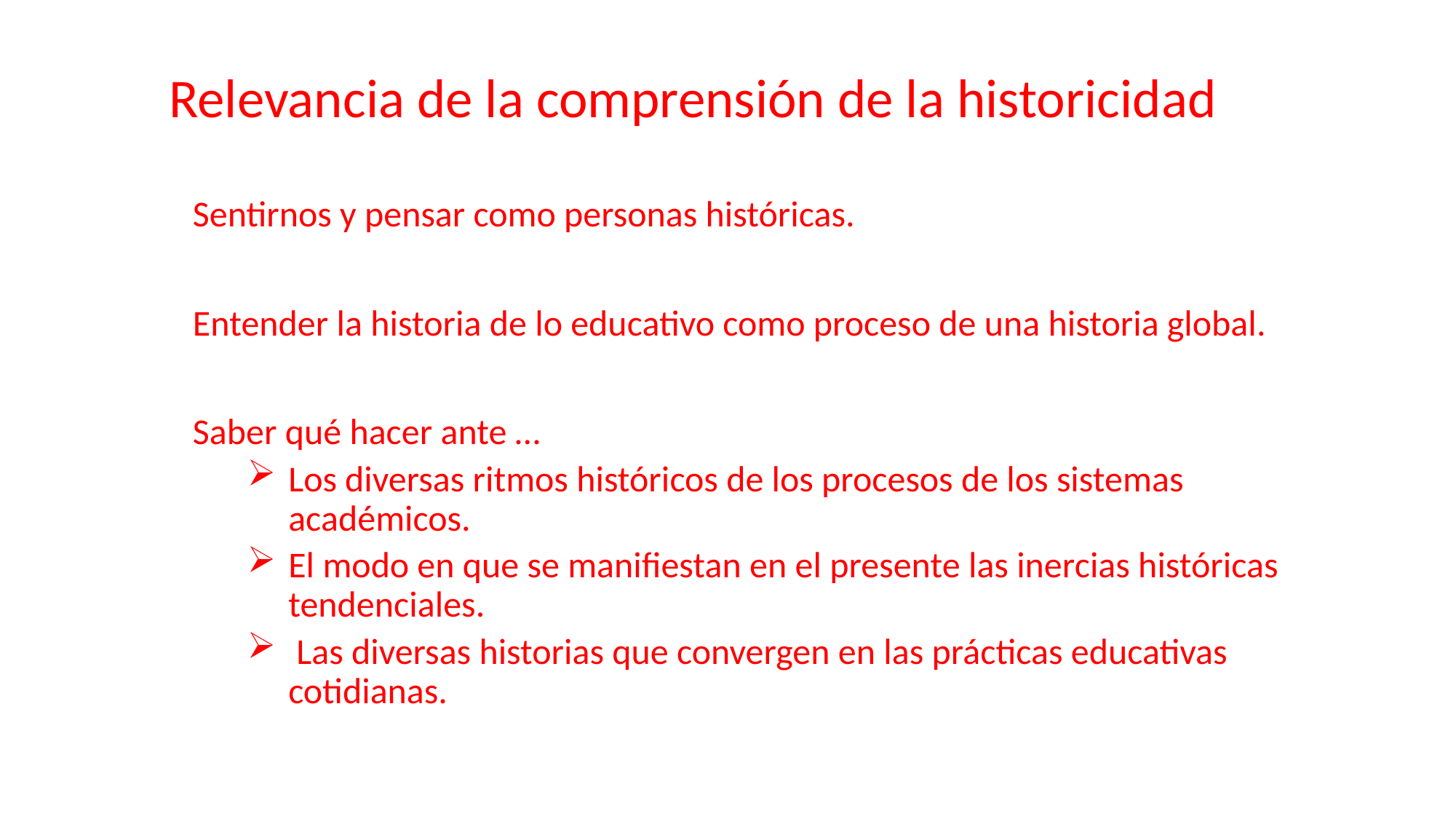

# Relevancia de la comprensión de la historicidad
Sentirnos y pensar como personas históricas.

Entender la historia de lo educativo como proceso de una historia global.

Saber qué hacer ante …
Los diversas ritmos históricos de los procesos de los sistemas académicos.
El modo en que se manifiestan en el presente las inercias históricas tendenciales.
 Las diversas historias que convergen en las prácticas educativas cotidianas.